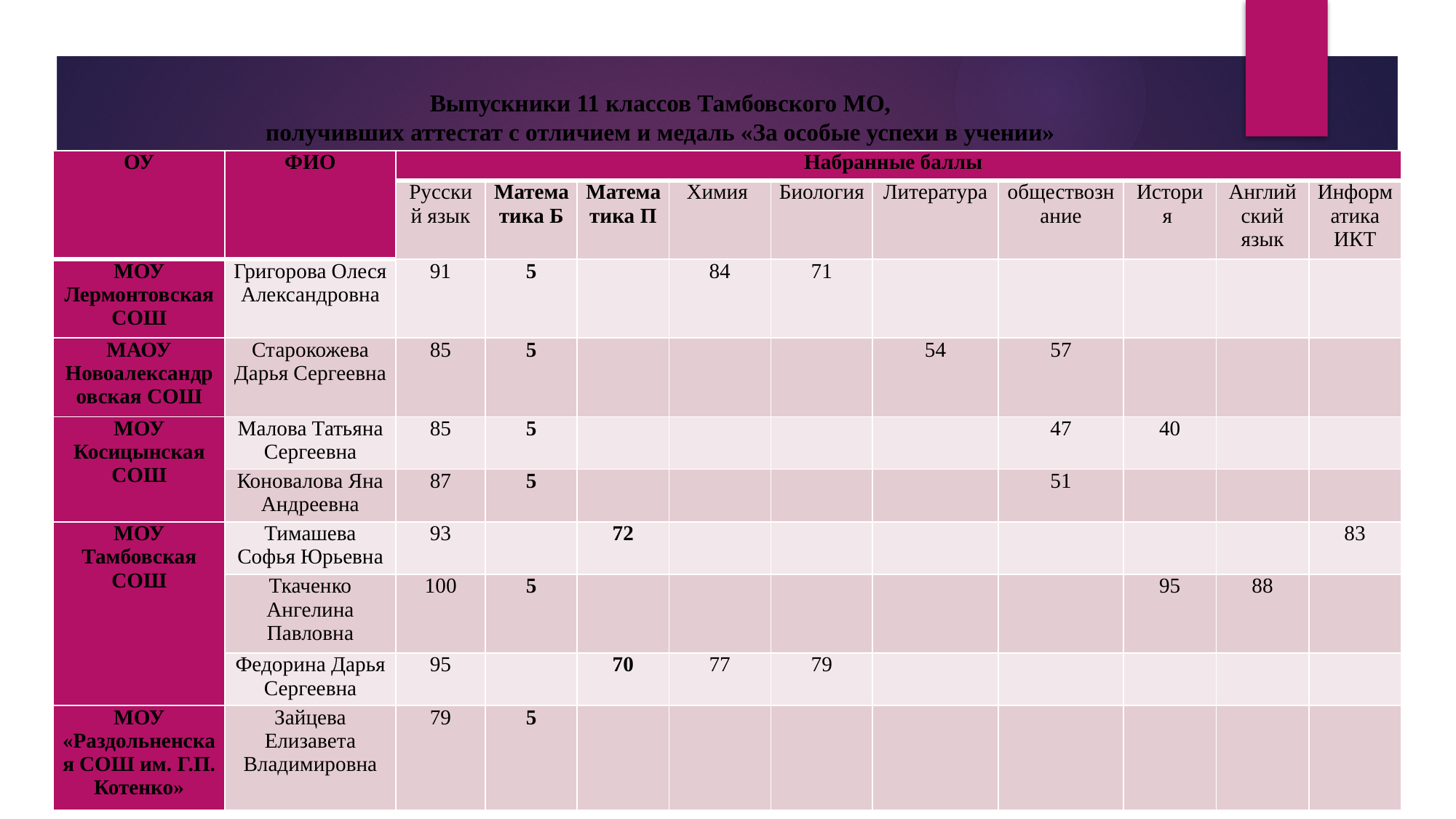

# Выпускники 11 классов Тамбовского МО, получивших аттестат с отличием и медаль «За особые успехи в учении»
| ОУ | ФИО | Набранные баллы |  |  |  |  |  |  |  |  |  |
| --- | --- | --- | --- | --- | --- | --- | --- | --- | --- | --- | --- |
|  |  | Русский язык | Математика Б | Математика П | Химия | Биология | Литература | обществознание | История | Английский язык | Информатика ИКТ |
| МОУ Лермонтовская СОШ | Григорова Олеся Александровна | 91 | 5 |  | 84 | 71 |  |  |  |  |  |
| МАОУ Новоалександровская СОШ | Старокожева Дарья Сергеевна | 85 | 5 |  |  |  | 54 | 57 |  |  |  |
| МОУ Косицынская СОШ | Малова Татьяна Сергеевна | 85 | 5 |  |  |  |  | 47 | 40 |  |  |
|  | Коновалова Яна Андреевна | 87 | 5 |  |  |  |  | 51 |  |  |  |
| МОУ Тамбовская СОШ | Тимашева Софья Юрьевна | 93 |  | 72 |  |  |  |  |  |  | 83 |
|  | Ткаченко Ангелина Павловна | 100 | 5 |  |  |  |  |  | 95 | 88 |  |
|  | Федорина Дарья Сергеевна | 95 |  | 70 | 77 | 79 |  |  |  |  |  |
| МОУ «Раздольненская СОШ им. Г.П. Котенко» | Зайцева Елизавета Владимировна | 79 | 5 |  |  |  |  |  |  |  |  |